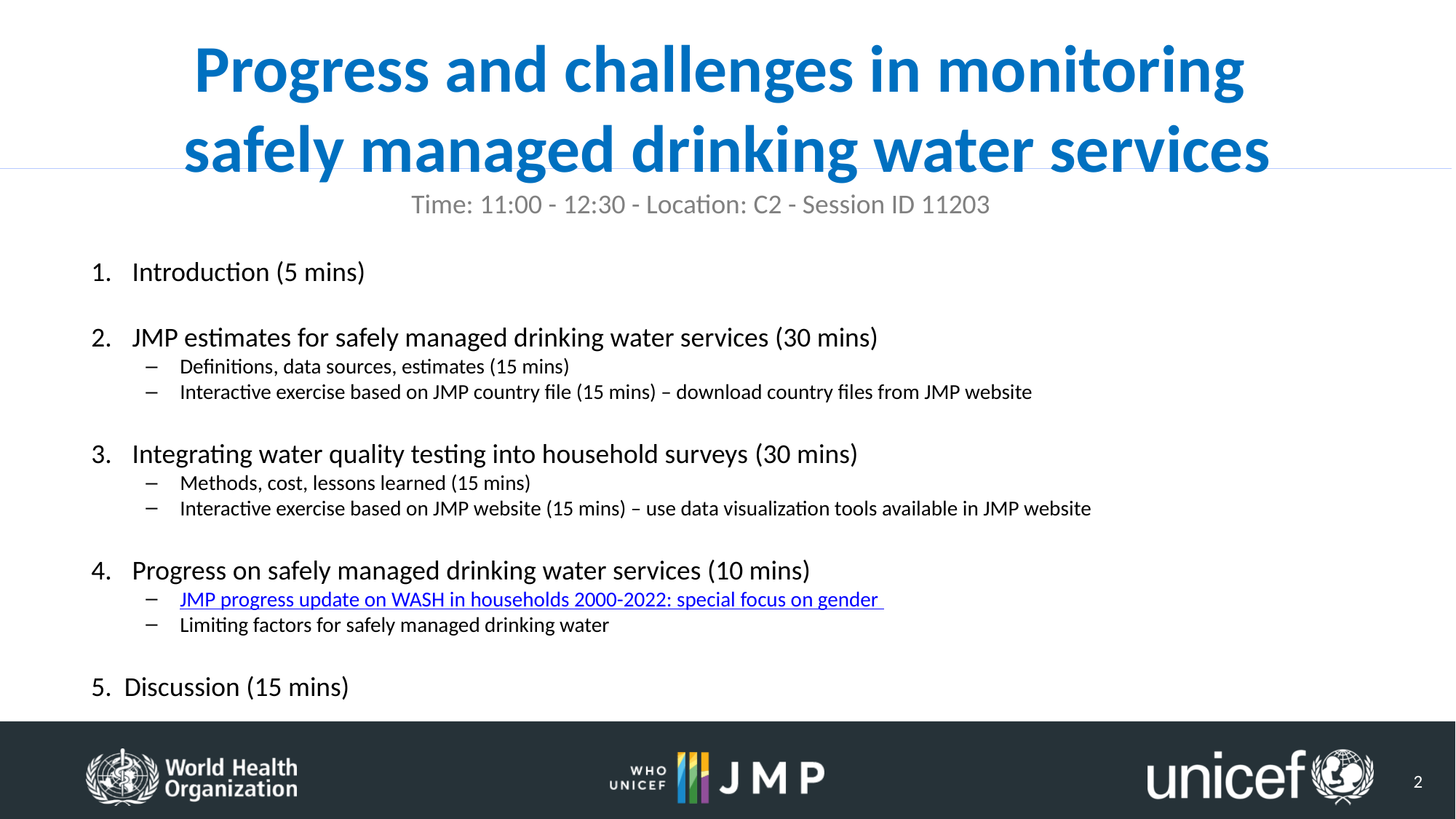

# Progress and challenges in monitoring safely managed drinking water services
Time: 11:00 - 12:30 - Location: C2 - Session ID 11203

Introduction (5 mins)

JMP estimates for safely managed drinking water services (30 mins)
Definitions, data sources, estimates (15 mins)
Interactive exercise based on JMP country file (15 mins) – download country files from JMP website

Integrating water quality testing into household surveys (30 mins)
Methods, cost, lessons learned (15 mins)
Interactive exercise based on JMP website (15 mins) – use data visualization tools available in JMP website

Progress on safely managed drinking water services (10 mins)
JMP progress update on WASH in households 2000-2022: special focus on gender
Limiting factors for safely managed drinking water

5.  Discussion (15 mins)

2